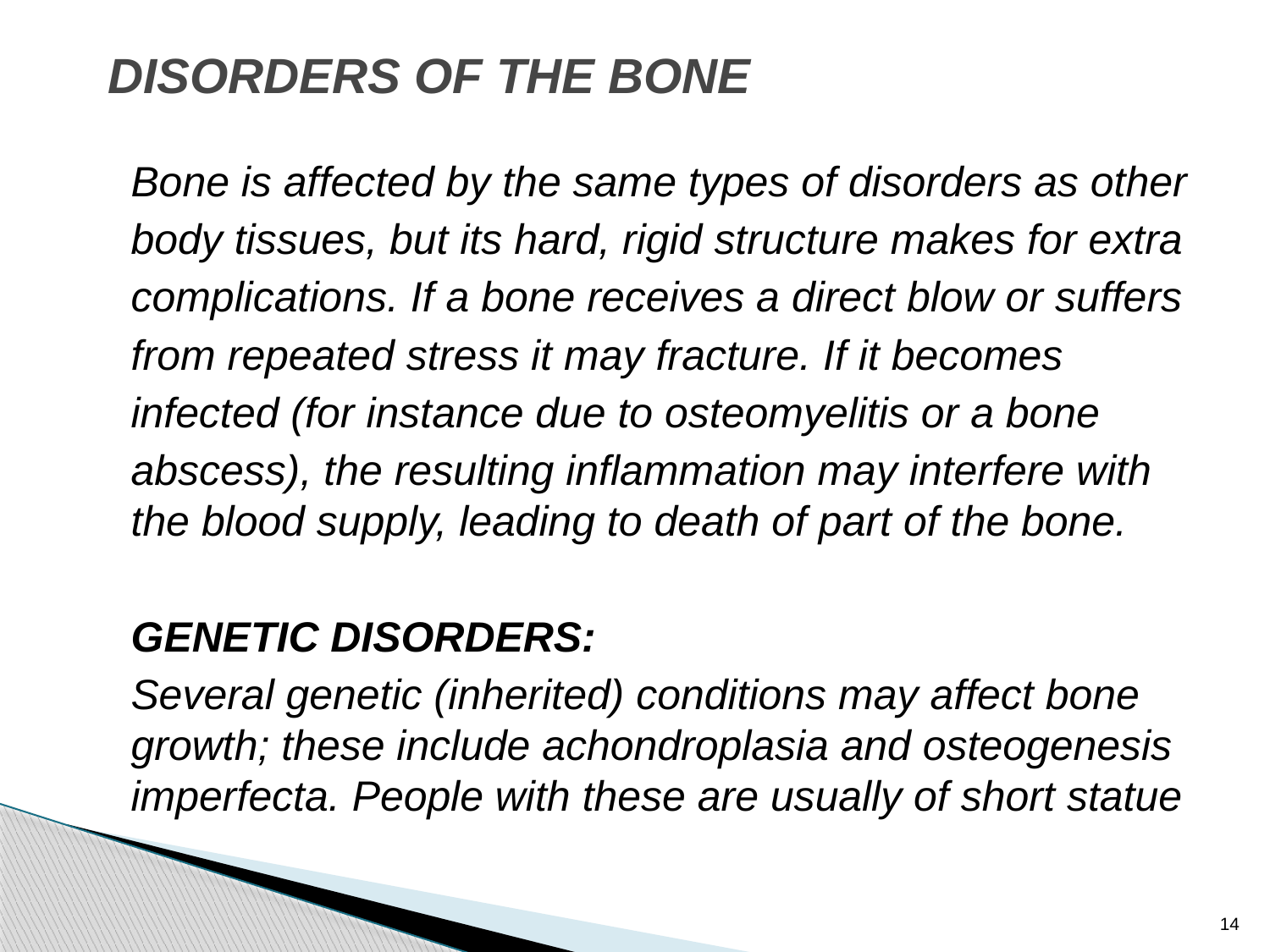

# DISORDERS OF THE BONE
	Bone is affected by the same types of disorders as other
 	body tissues, but its hard, rigid structure makes for extra
	complications. If a bone receives a direct blow or suffers
	from repeated stress it may fracture. If it becomes
	infected (for instance due to osteomyelitis or a bone
	abscess), the resulting inflammation may interfere with the blood supply, leading to death of part of the bone.

	GENETIC DISORDERS:
	Several genetic (inherited) conditions may affect bone growth; these include achondroplasia and osteogenesis imperfecta. People with these are usually of short statue

14